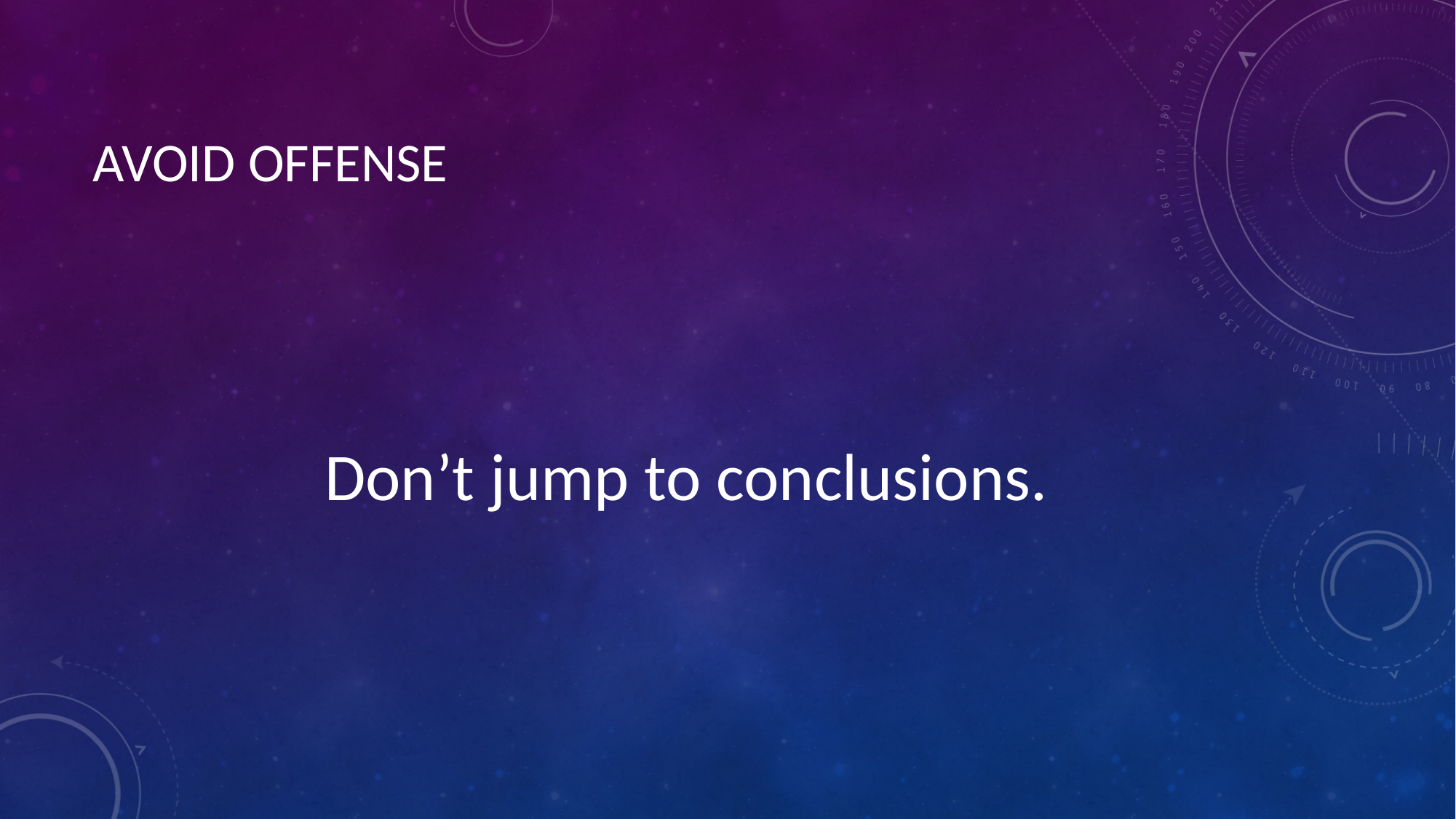

# Avoid offense
Don’t jump to conclusions.